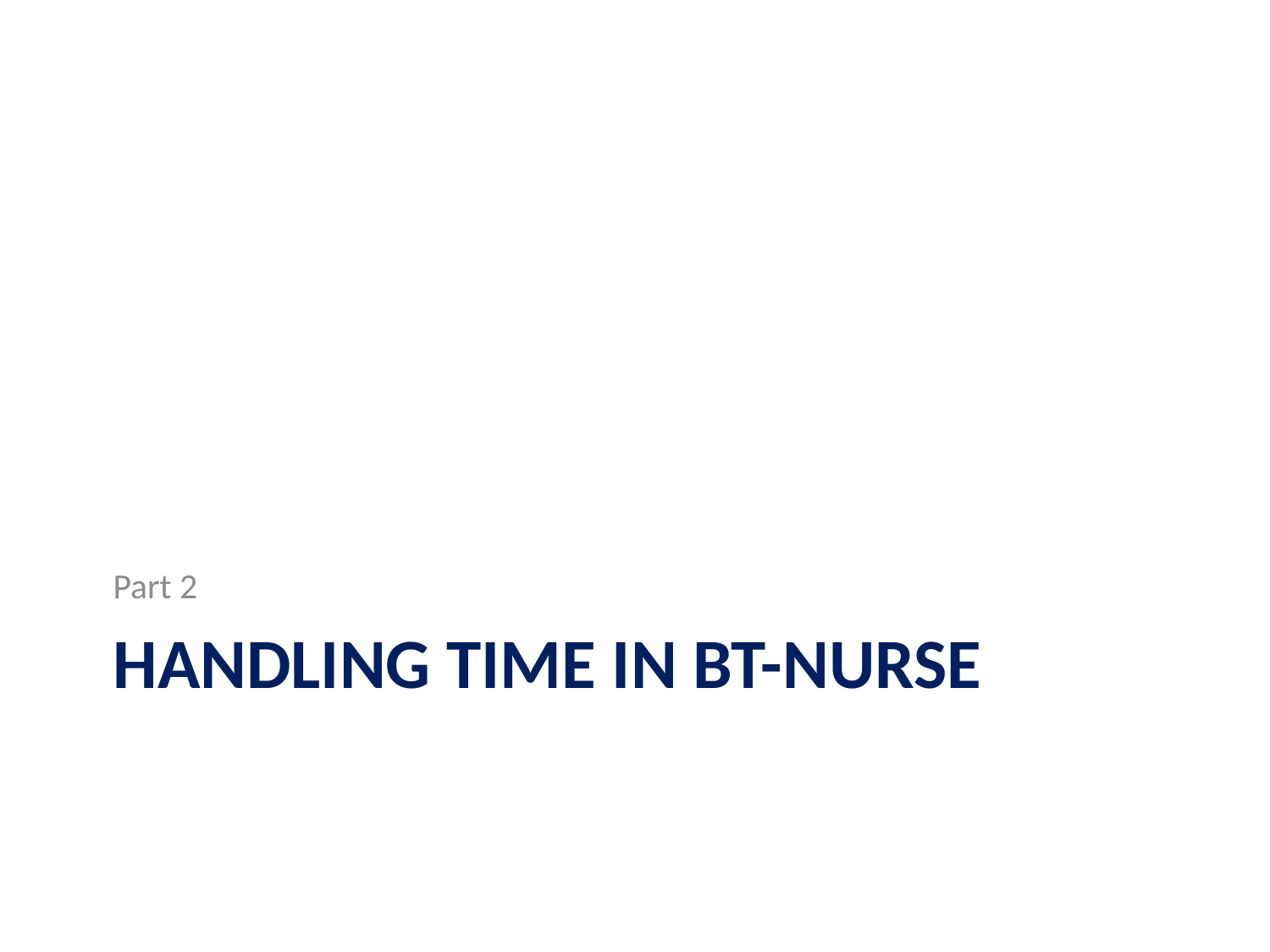

Part 2
# Handling time in bt-nurse